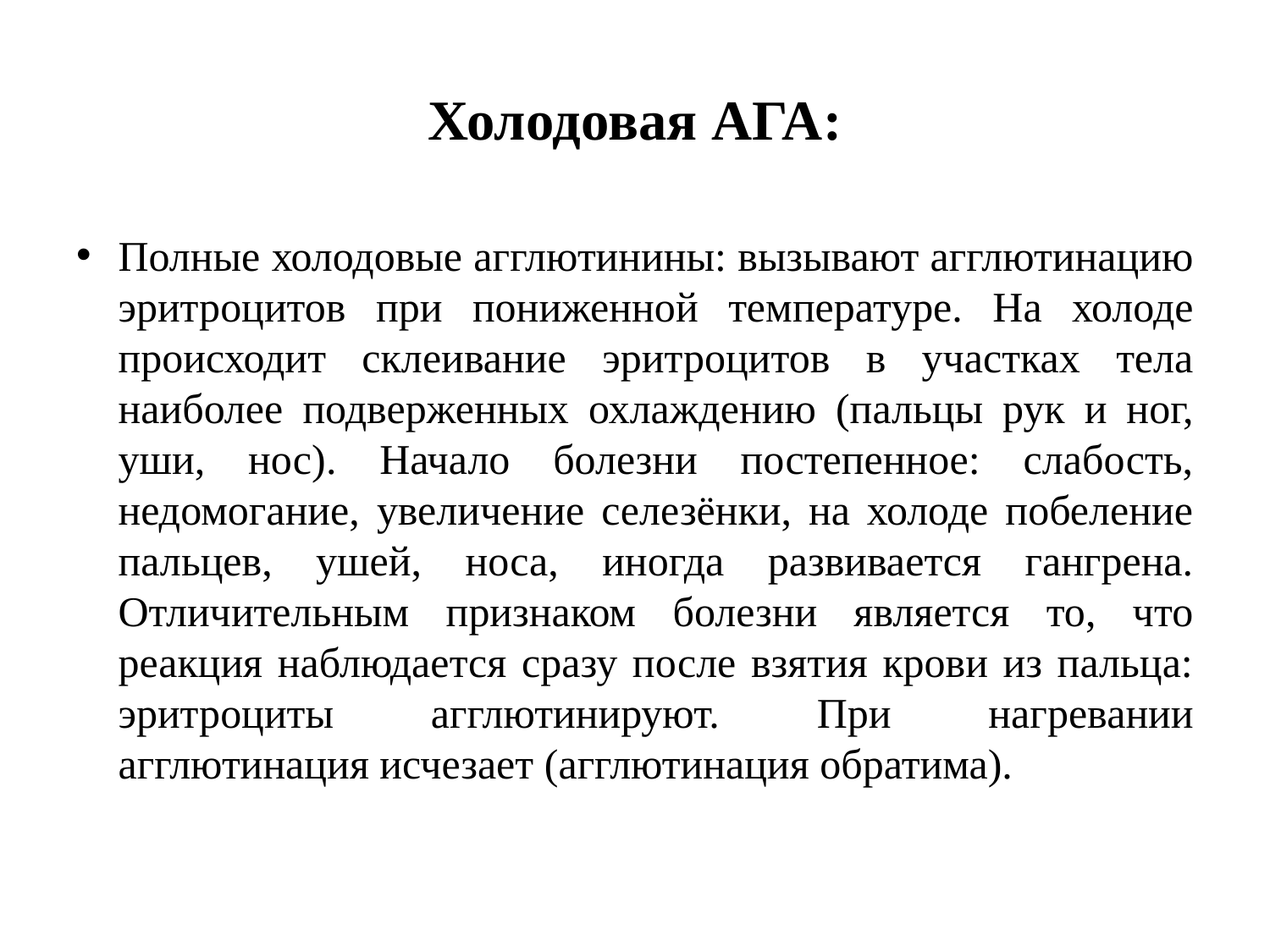

# Холодовая АГА:
Полные холодовые агглютинины: вызывают агглютинацию эритроцитов при пониженной температуре. На холоде происходит склеивание эритроцитов в участках тела наиболее подверженных охлаждению (пальцы рук и ног, уши, нос). Начало болезни постепенное: слабость, недомогание, увеличение селезёнки, на холоде побеление пальцев, ушей, носа, иногда развивается гангрена. Отличительным признаком болезни является то, что реакция наблюдается сразу после взятия крови из пальца: эритроциты агглютинируют. При нагревании агглютинация исчезает (агглютинация обратима).